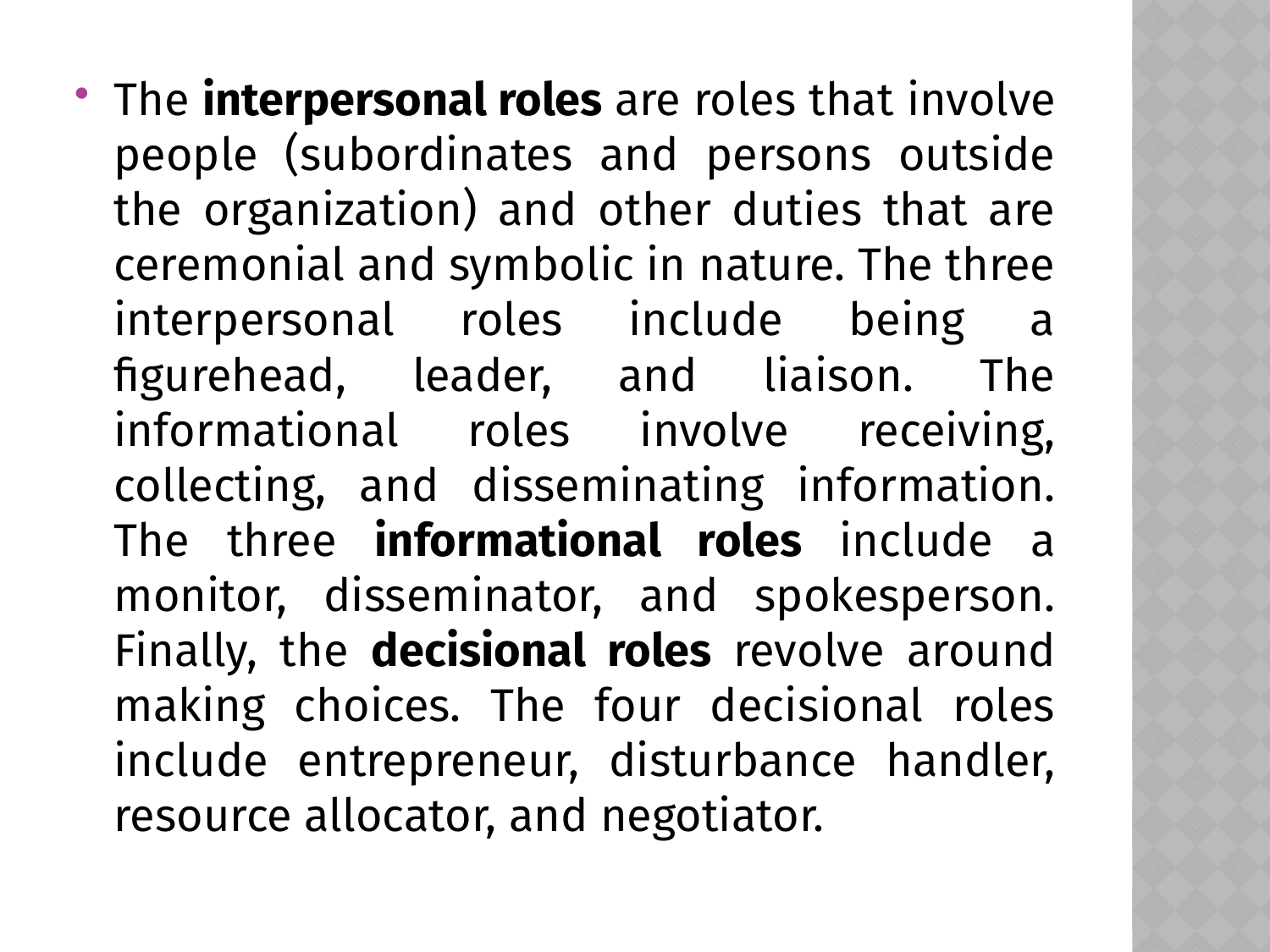

The interpersonal roles are roles that involve people (subordinates and persons outside the organization) and other duties that are ceremonial and symbolic in nature. The three interpersonal roles include being a figurehead, leader, and liaison. The informational roles involve receiving, collecting, and disseminating information. The three informational roles include a monitor, disseminator, and spokesperson. Finally, the decisional roles revolve around making choices. The four decisional roles include entrepreneur, disturbance handler, resource allocator, and negotiator.